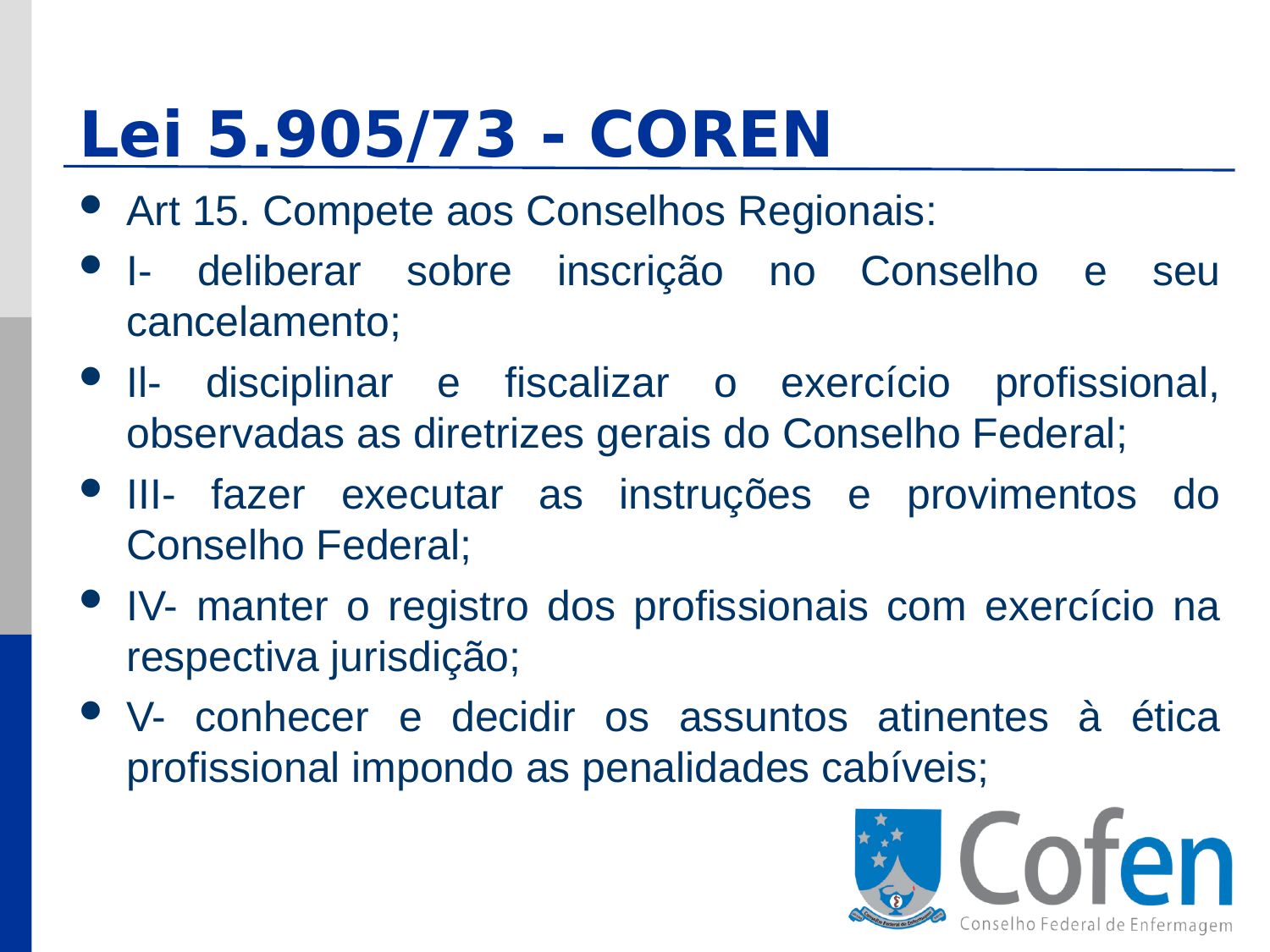

Lei 5.905/73 - COREN
Art 15. Compete aos Conselhos Regionais:
I- deliberar sobre inscrição no Conselho e seu cancelamento;
Il- disciplinar e fiscalizar o exercício profissional, observadas as diretrizes gerais do Conselho Federal;
III- fazer executar as instruções e provimentos do Conselho Federal;
IV- manter o registro dos profissionais com exercício na respectiva jurisdição;
V- conhecer e decidir os assuntos atinentes à ética profissional impondo as penalidades cabíveis;